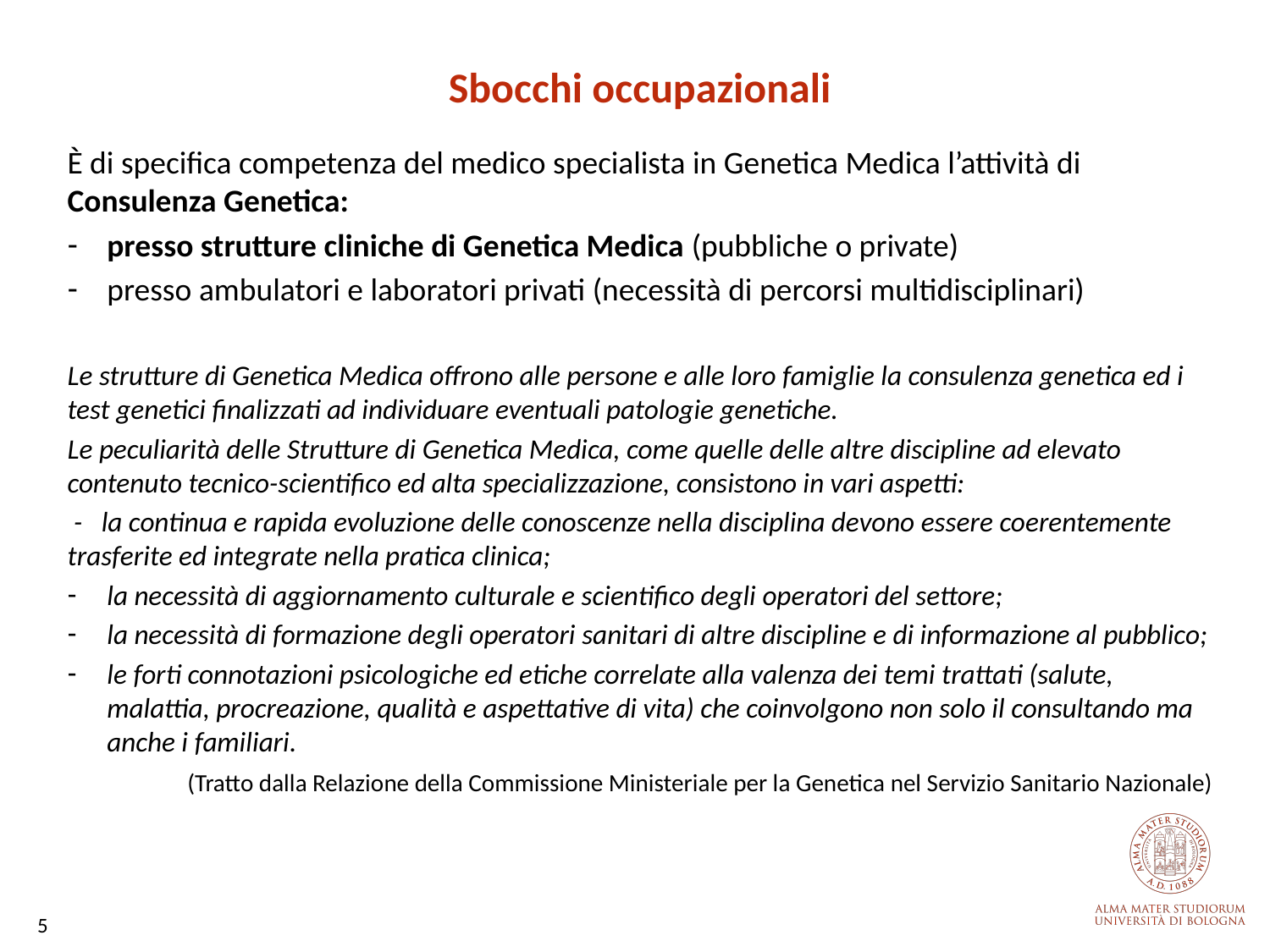

Sbocchi occupazionali

È di specifica competenza del medico specialista in Genetica Medica l’attività di Consulenza Genetica:
presso strutture cliniche di Genetica Medica (pubbliche o private)
presso ambulatori e laboratori privati (necessità di percorsi multidisciplinari)

Le strutture di Genetica Medica offrono alle persone e alle loro famiglie la consulenza genetica ed i test genetici finalizzati ad individuare eventuali patologie genetiche.
Le peculiarità delle Strutture di Genetica Medica, come quelle delle altre discipline ad elevato contenuto tecnico-scientifico ed alta specializzazione, consistono in vari aspetti:
 -   la continua e rapida evoluzione delle conoscenze nella disciplina devono essere coerentemente trasferite ed integrate nella pratica clinica;
la necessità di aggiornamento culturale e scientifico degli operatori del settore;
la necessità di formazione degli operatori sanitari di altre discipline e di informazione al pubblico;
le forti connotazioni psicologiche ed etiche correlate alla valenza dei temi trattati (salute, malattia, procreazione, qualità e aspettative di vita) che coinvolgono non solo il consultando ma anche i familiari.
 (Tratto dalla Relazione della Commissione Ministeriale per la Genetica nel Servizio Sanitario Nazionale)